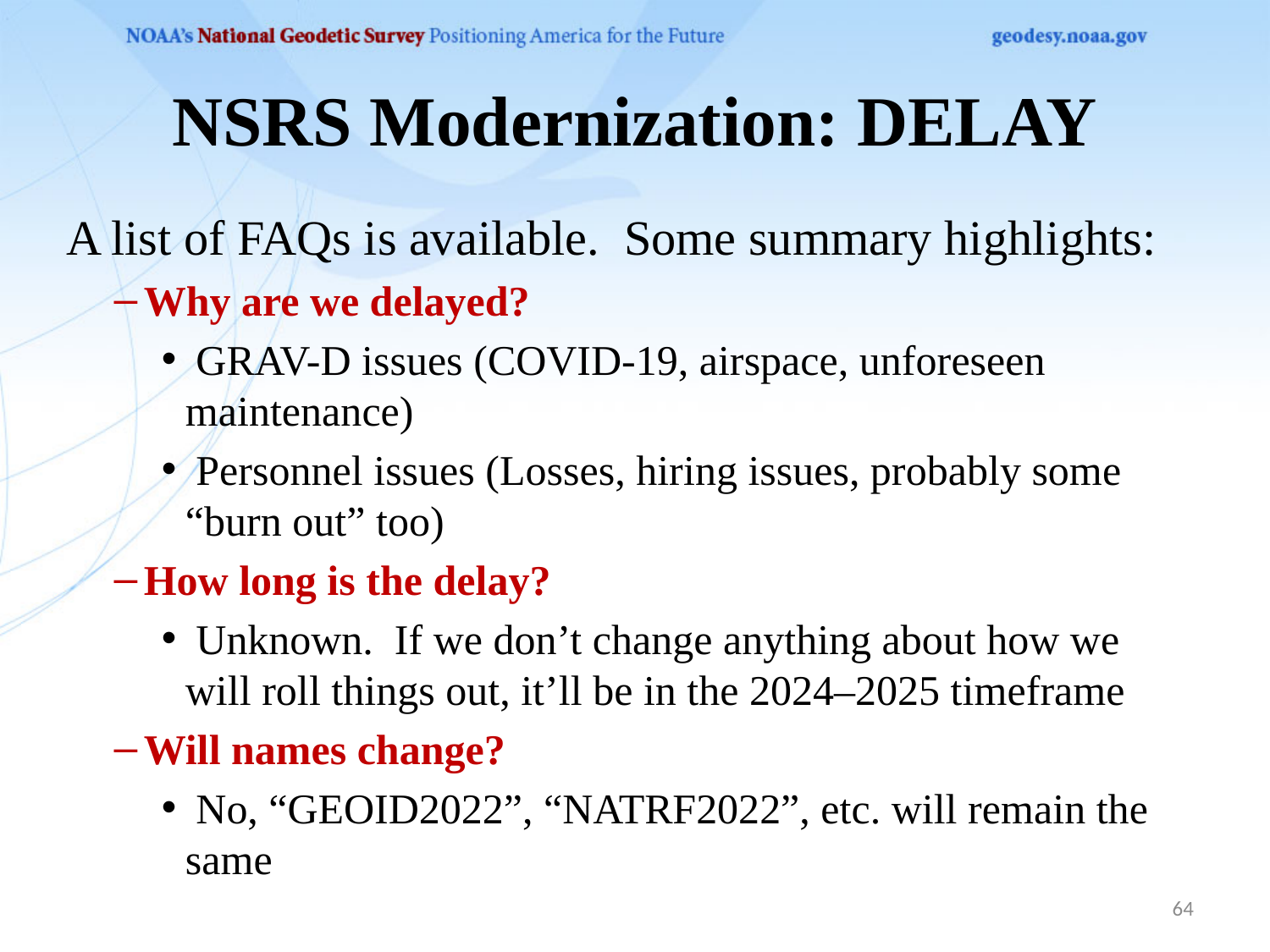

# NSRS Modernization: DELAY
A list of FAQs is available.  Some summary highlights:
Why are we delayed?
 GRAV-D issues (COVID-19, airspace, unforeseen maintenance)
 Personnel issues (Losses, hiring issues, probably some “burn out” too)
How long is the delay?
 Unknown.  If we don’t change anything about how we will roll things out, it’ll be in the 2024–2025 timeframe
Will names change?
 No, “GEOID2022”, “NATRF2022”, etc. will remain the same
64